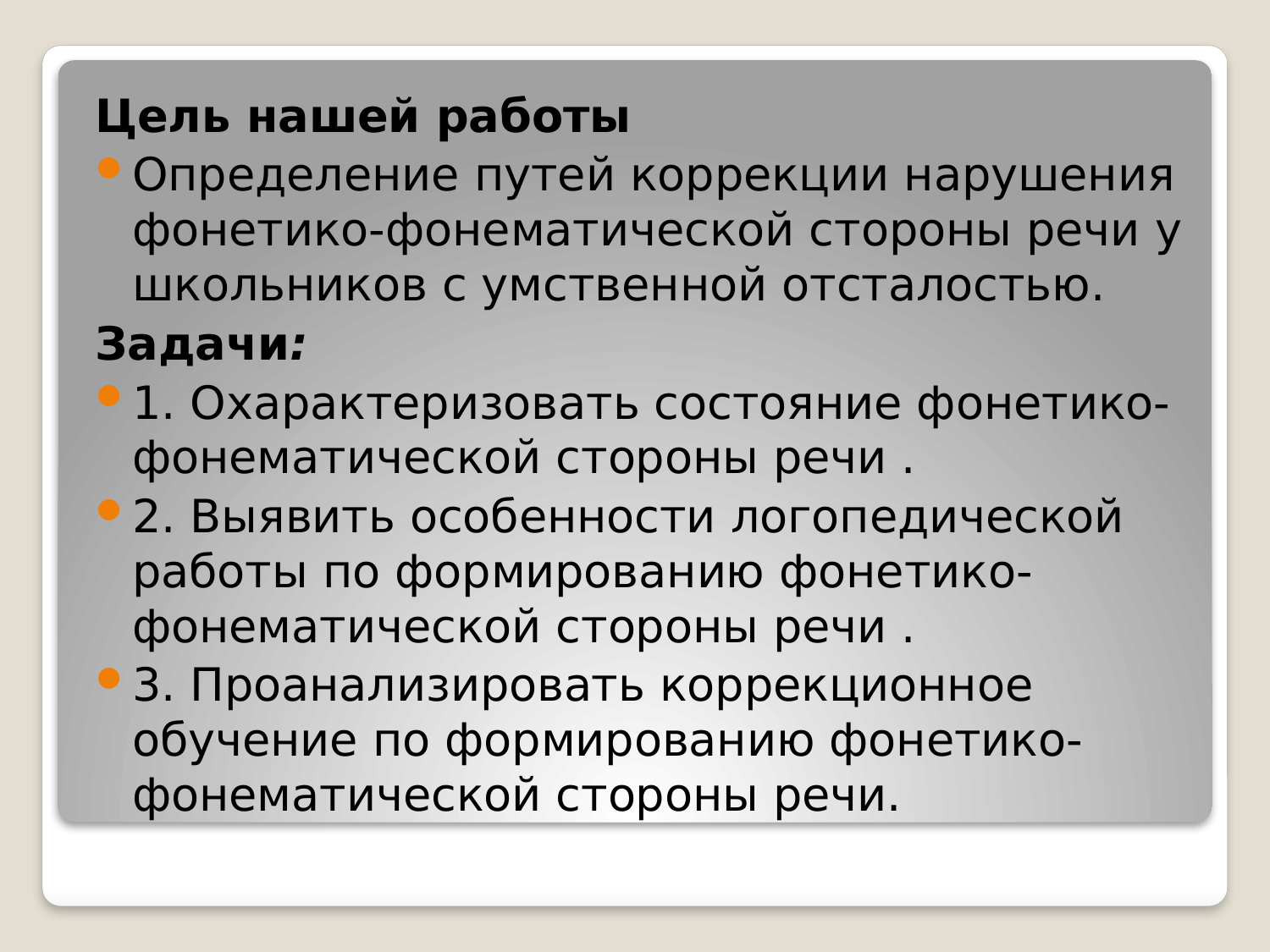

Цель нашей работы
Определение путей коррекции нарушения фонетико-фонематической стороны речи у школьников с умственной отсталостью.
Задачи:
1. Охарактеризовать состояние фонетико- фонематической стороны речи .
2. Выявить особенности логопедической работы по формированию фонетико-фонематической стороны речи .
3. Проанализировать коррекционное обучение по формированию фонетико-фонематической стороны речи.

#